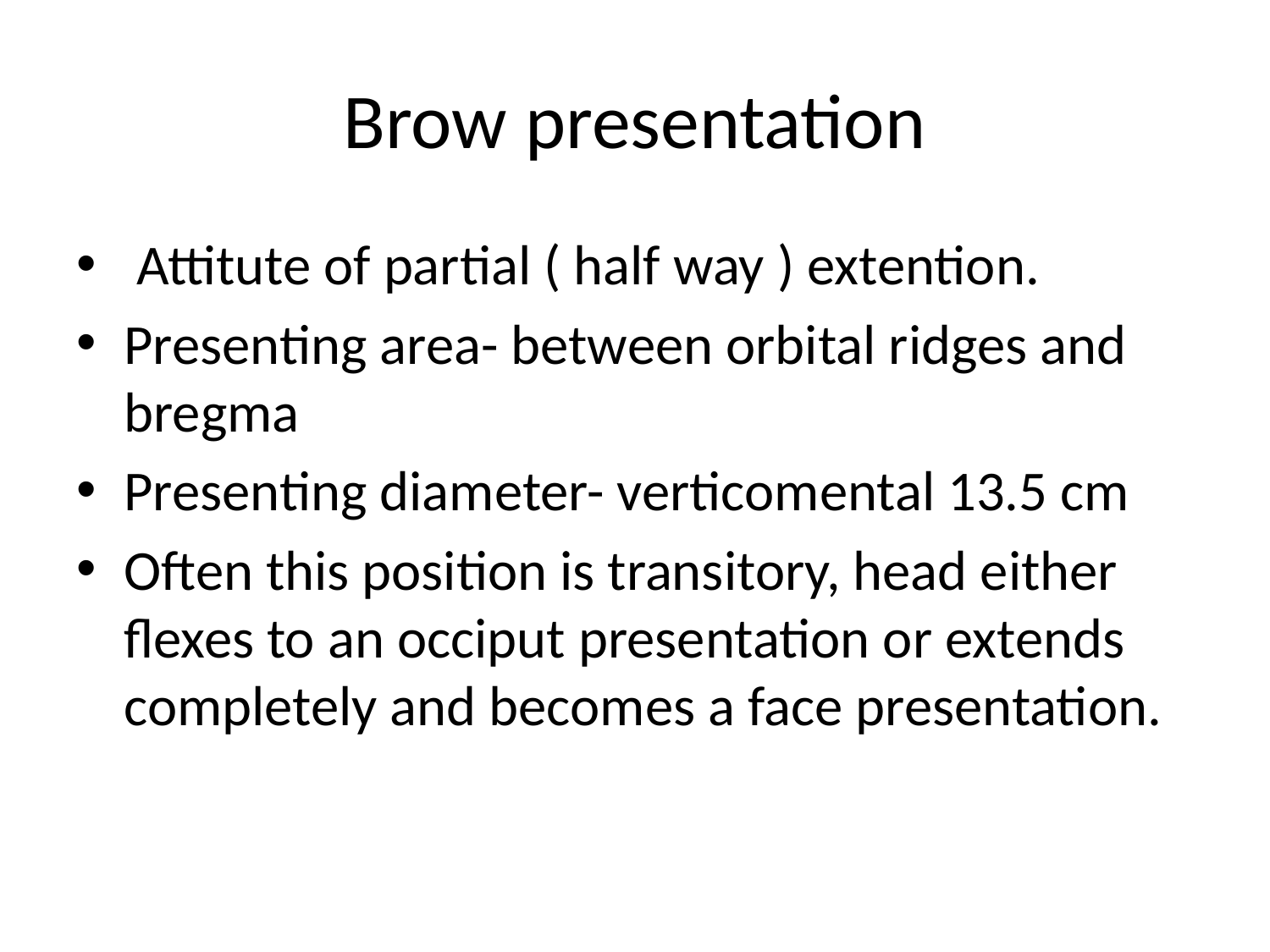

# Brow presentation
 Attitute of partial ( half way ) extention.
Presenting area- between orbital ridges and bregma
Presenting diameter- verticomental 13.5 cm
Often this position is transitory, head either flexes to an occiput presentation or extends completely and becomes a face presentation.